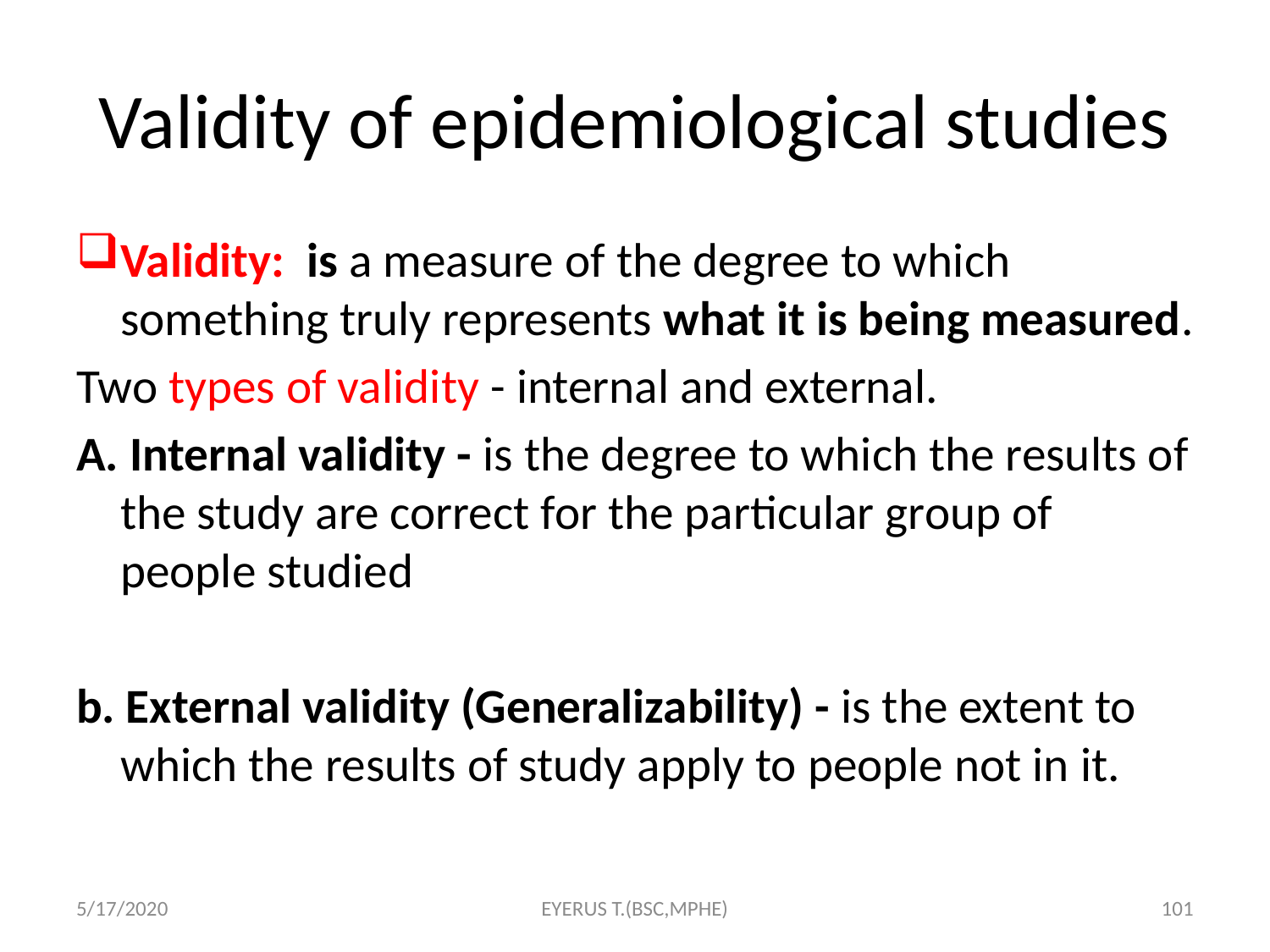

# Validity of epidemiological studies
Validity:  is a measure of the degree to which something truly represents what it is being measured.
Two types of validity - internal and external.
A. Internal validity - is the degree to which the results of the study are correct for the particular group of people studied

b. External validity (Generalizability) - is the extent to which the results of study apply to people not in it.

5/17/2020
EYERUS T.(BSC,MPHE)
101